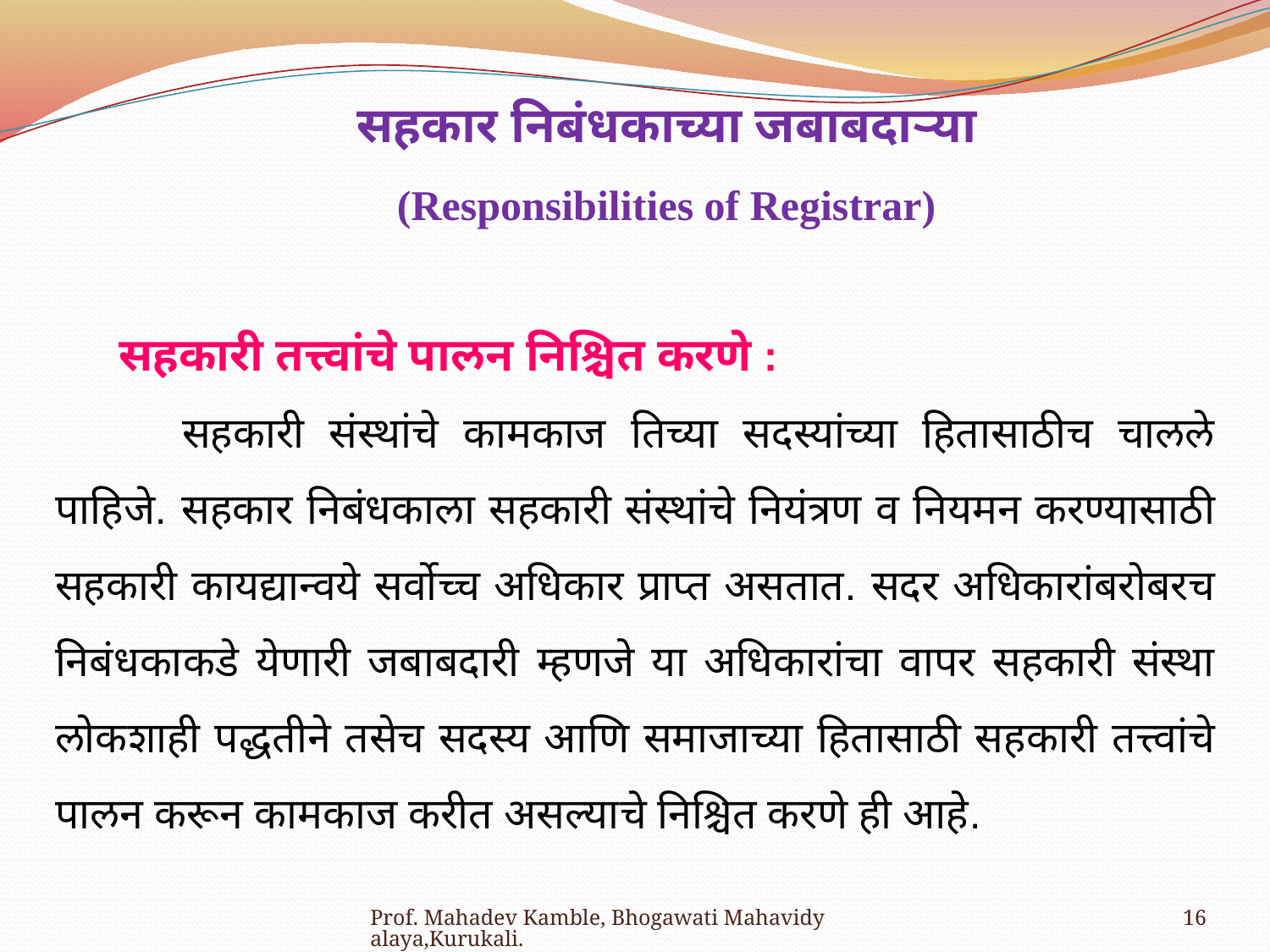

सहकार निबंधकाच्या जबाबदाऱ्या
 (Responsibilities of Registrar)

सहकारी तत्त्वांचे पालन निश्चित करणे :
	सहकारी संस्थांचे कामकाज तिच्या सदस्यांच्या हितासाठीच चालले पाहिजे. सहकार निबंधकाला सहकारी संस्थांचे नियंत्रण व नियमन करण्यासाठी सहकारी कायद्यान्वये सर्वोच्च अधिकार प्राप्त असतात. सदर अधिकारांबरोबरच निबंधकाकडे येणारी जबाबदारी म्हणजे या अधिकारांचा वापर सहकारी संस्था लोकशाही पद्धतीने तसेच सदस्य आणि समाजाच्या हितासाठी सहकारी तत्त्वांचे पालन करून कामकाज करीत असल्याचे निश्चित करणे ही आहे.
Prof. Mahadev Kamble, Bhogawati Mahavidyalaya,Kurukali.
16